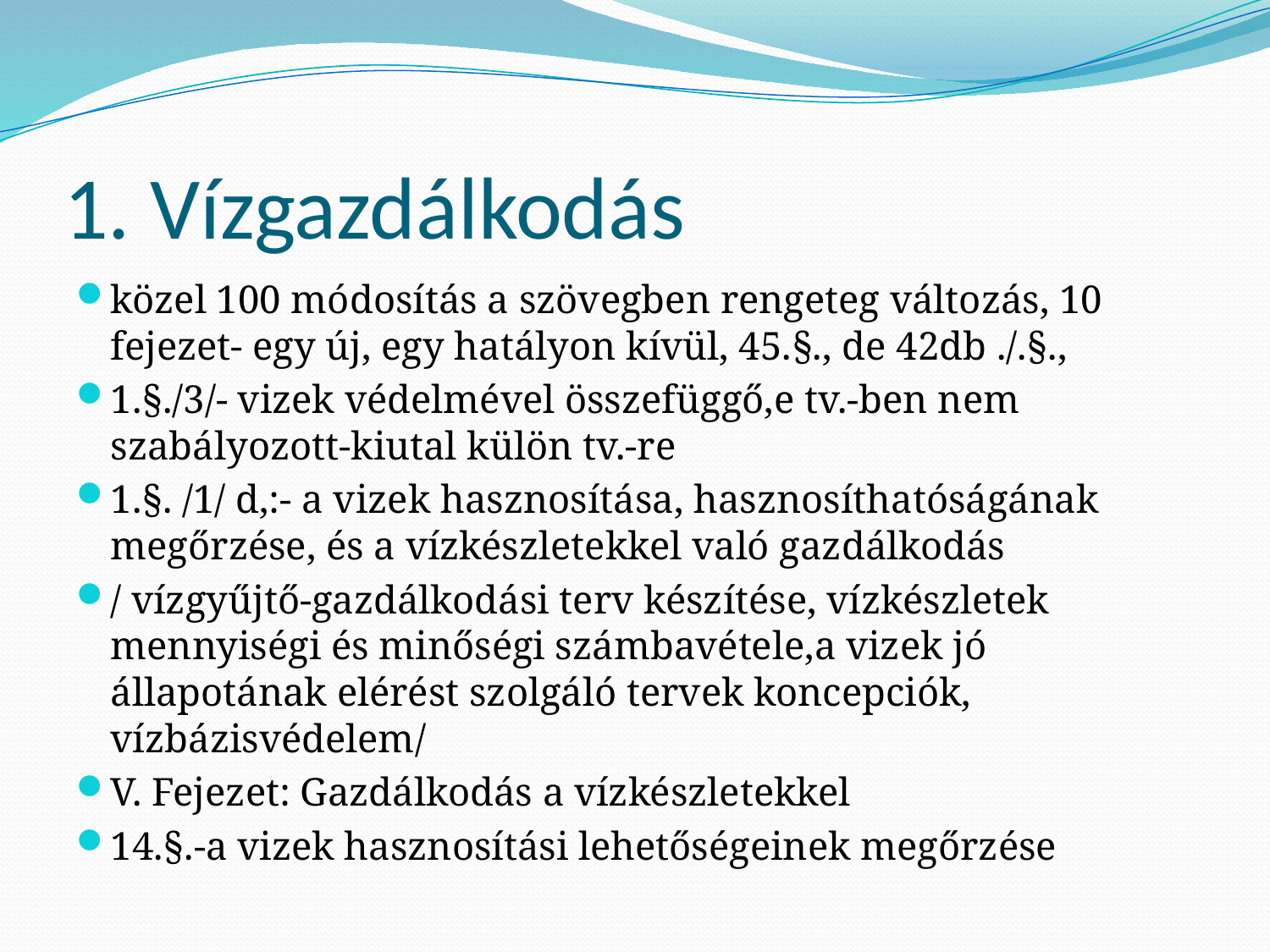

# 1. Vízgazdálkodás
közel 100 módosítás a szövegben rengeteg változás, 10 fejezet- egy új, egy hatályon kívül, 45.§., de 42db ./.§.,
1.§./3/- vizek védelmével összefüggő,e tv.-ben nem szabályozott-kiutal külön tv.-re
1.§. /1/ d,:- a vizek hasznosítása, hasznosíthatóságának megőrzése, és a vízkészletekkel való gazdálkodás
/ vízgyűjtő-gazdálkodási terv készítése, vízkészletek mennyiségi és minőségi számbavétele,a vizek jó állapotának elérést szolgáló tervek koncepciók, vízbázisvédelem/
V. Fejezet: Gazdálkodás a vízkészletekkel
14.§.-a vizek hasznosítási lehetőségeinek megőrzése